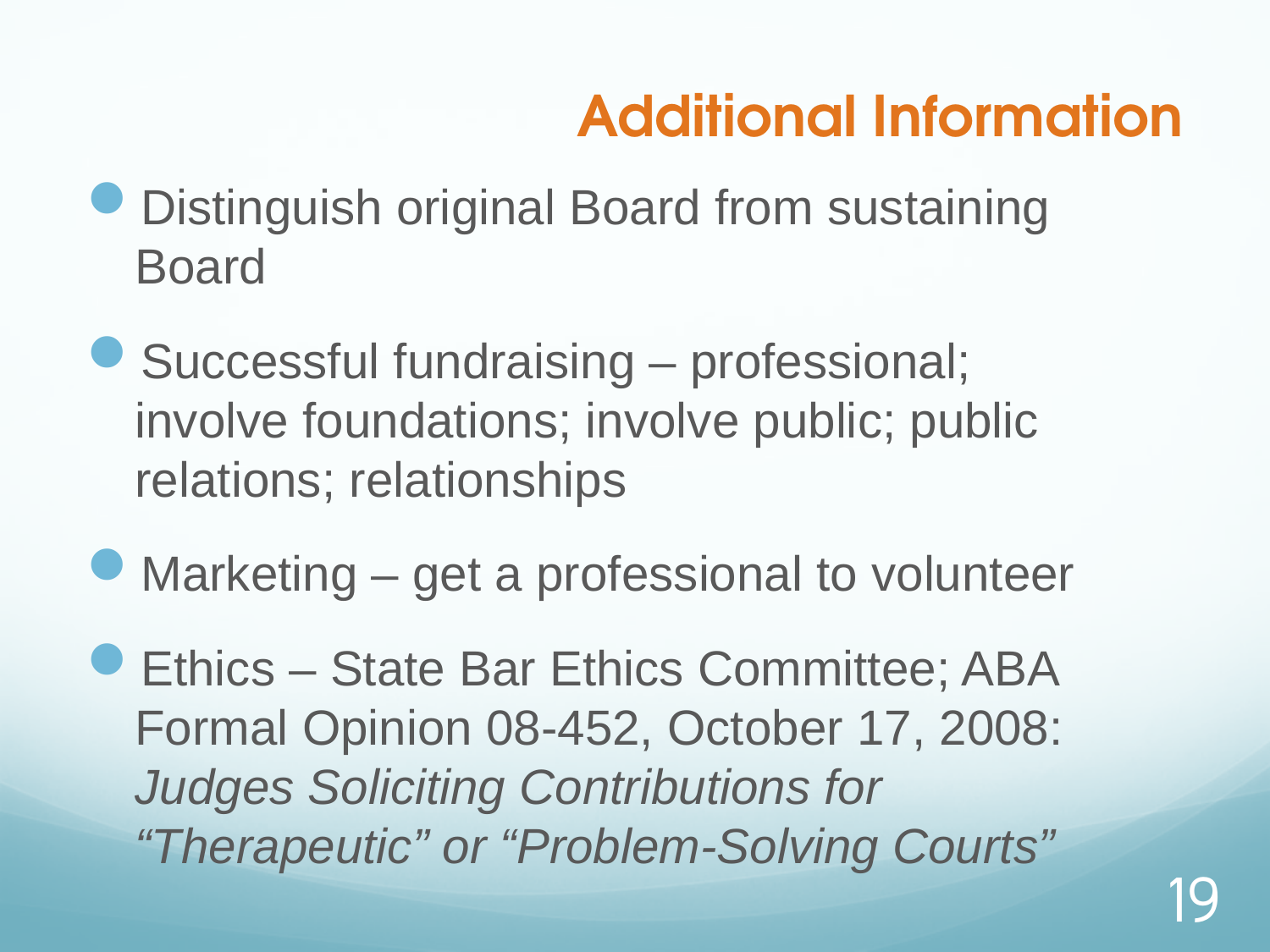

Additional Information
Distinguish original Board from sustaining Board
Successful fundraising – professional; involve foundations; involve public; public relations; relationships
Marketing – get a professional to volunteer
Ethics – State Bar Ethics Committee; ABA Formal Opinion 08-452, October 17, 2008: Judges Soliciting Contributions for “Therapeutic” or “Problem-Solving Courts”
19